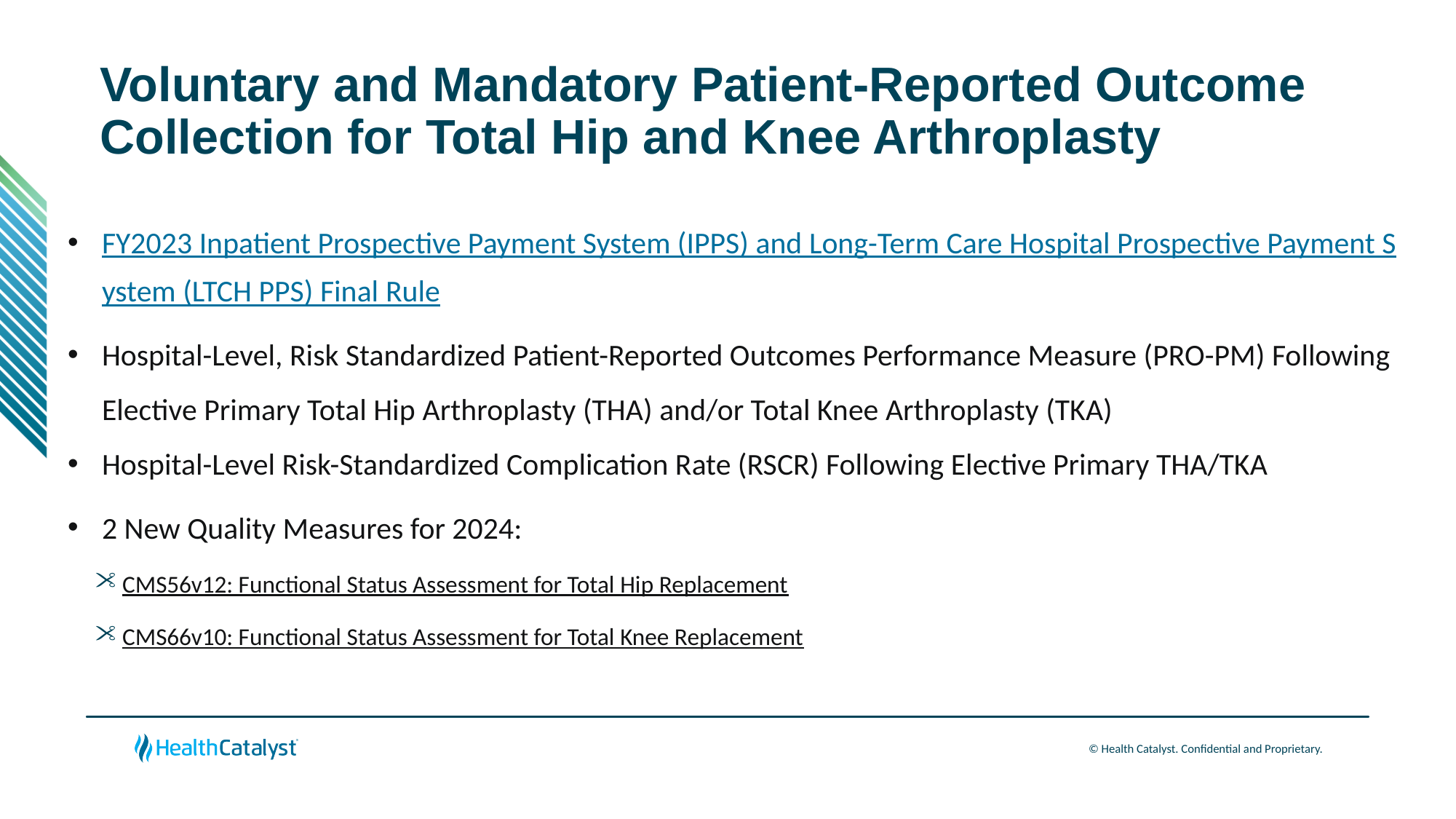

# Voluntary and Mandatory Patient-Reported Outcome Collection for Total Hip and Knee Arthroplasty
FY2023 Inpatient Prospective Payment System (IPPS) and Long-Term Care Hospital Prospective Payment System (LTCH PPS) Final Rule
Hospital-Level, Risk Standardized Patient-Reported Outcomes Performance Measure (PRO-PM) Following Elective Primary Total Hip Arthroplasty (THA) and/or Total Knee Arthroplasty (TKA)
Hospital-Level Risk-Standardized Complication Rate (RSCR) Following Elective Primary THA/TKA
2 New Quality Measures for 2024:
CMS56v12: Functional Status Assessment for Total Hip Replacement
CMS66v10: Functional Status Assessment for Total Knee Replacement